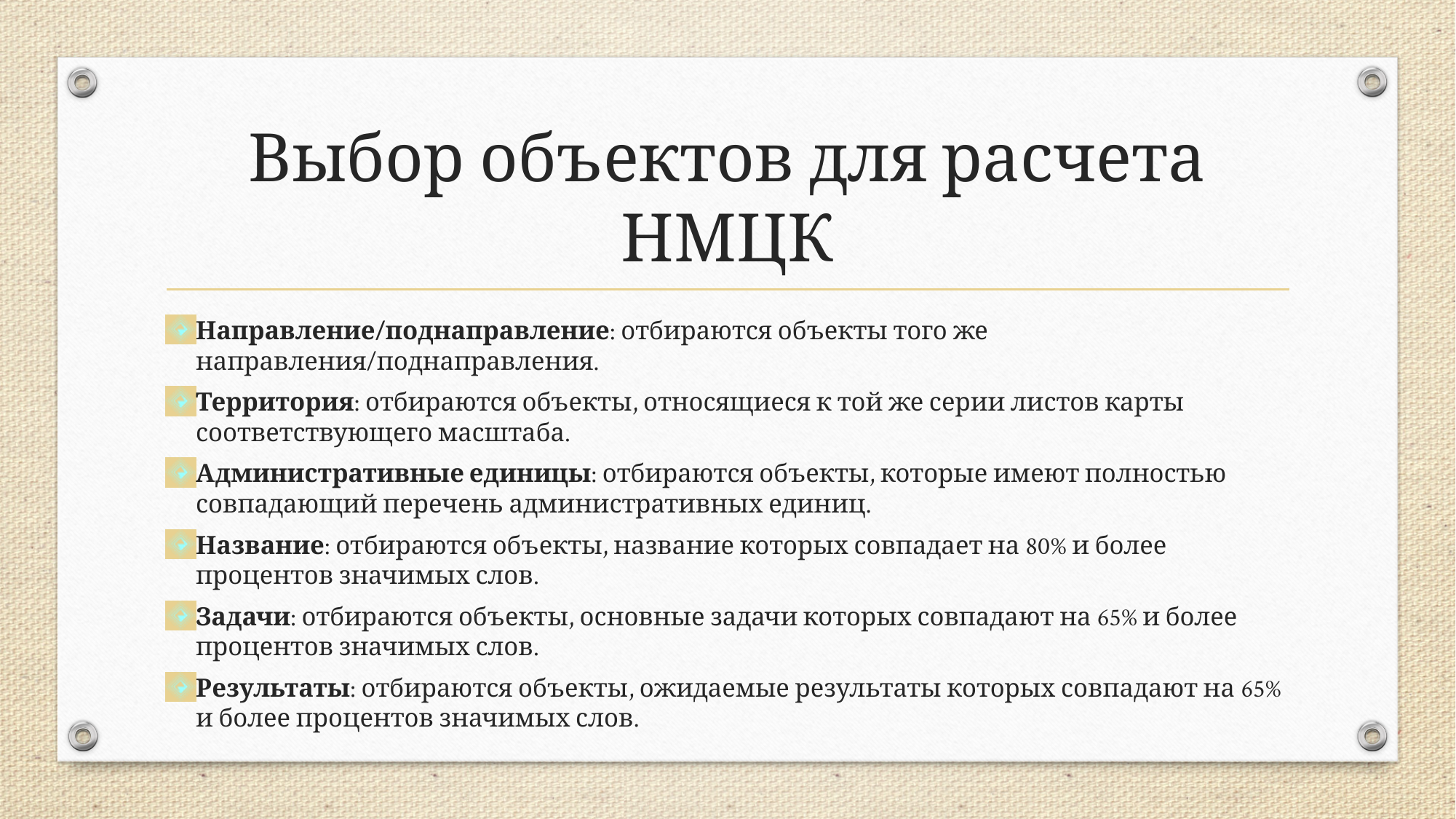

# Выбор объектов для расчета НМЦК
Направление/поднаправление: отбираются объекты того же направления/поднаправления.
Территория: отбираются объекты, относящиеся к той же серии листов карты соответствующего масштаба.
Административные единицы: отбираются объекты, которые имеют полностью совпадающий перечень административных единиц.
Название: отбираются объекты, название которых совпадает на 80% и более процентов значимых слов.
Задачи: отбираются объекты, основные задачи которых совпадают на 65% и более процентов значимых слов.
Результаты: отбираются объекты, ожидаемые результаты которых совпадают на 65% и более процентов значимых слов.